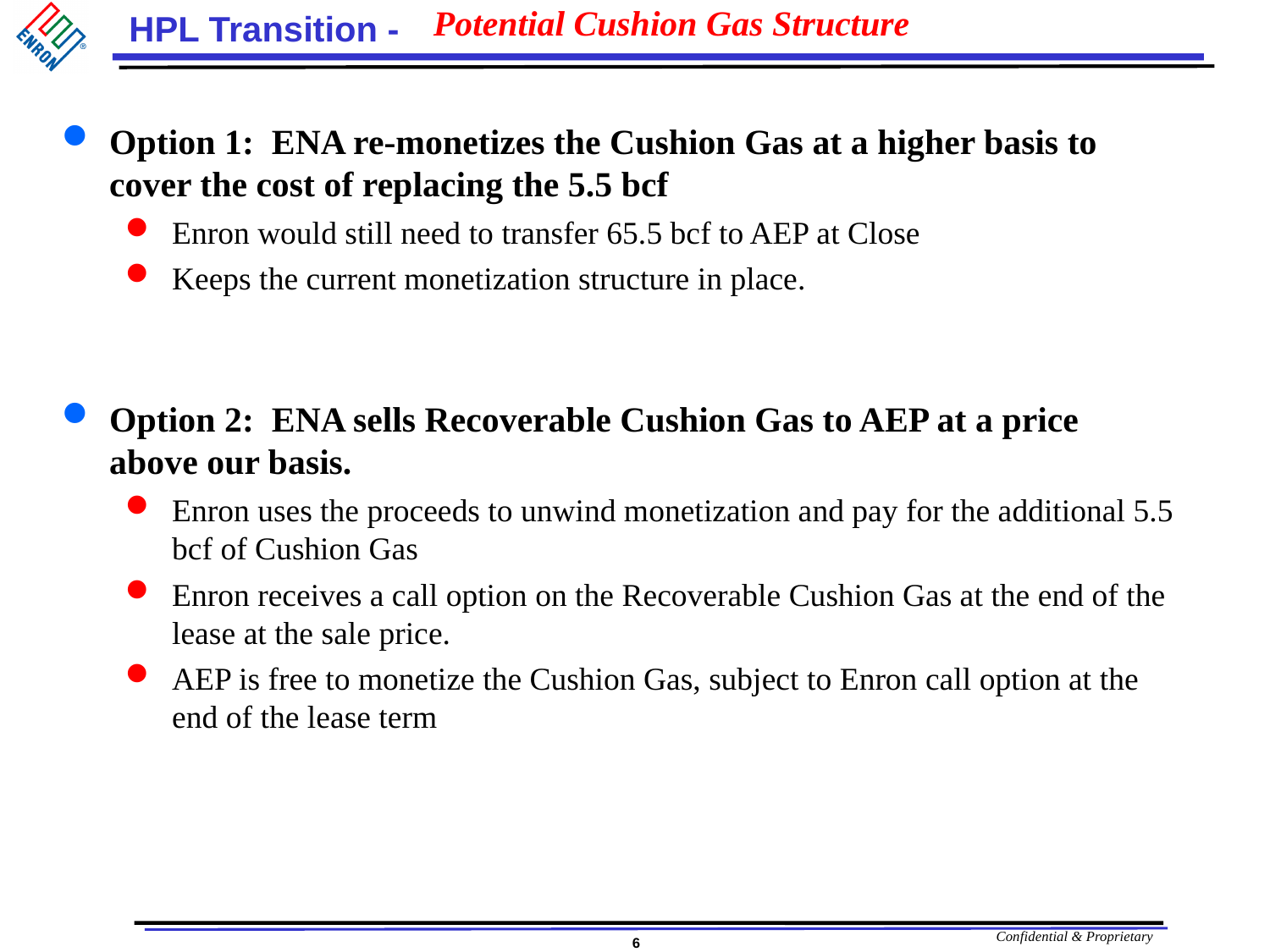

# Potential Cushion Gas Structure
Option 1:  ENA re-monetizes the Cushion Gas at a higher basis to cover the cost of replacing the 5.5 bcf
Enron would still need to transfer 65.5 bcf to AEP at Close
Keeps the current monetization structure in place.

Option 2:  ENA sells Recoverable Cushion Gas to AEP at a price above our basis.
Enron uses the proceeds to unwind monetization and pay for the additional 5.5 bcf of Cushion Gas
Enron receives a call option on the Recoverable Cushion Gas at the end of the lease at the sale price.
AEP is free to monetize the Cushion Gas, subject to Enron call option at the end of the lease term